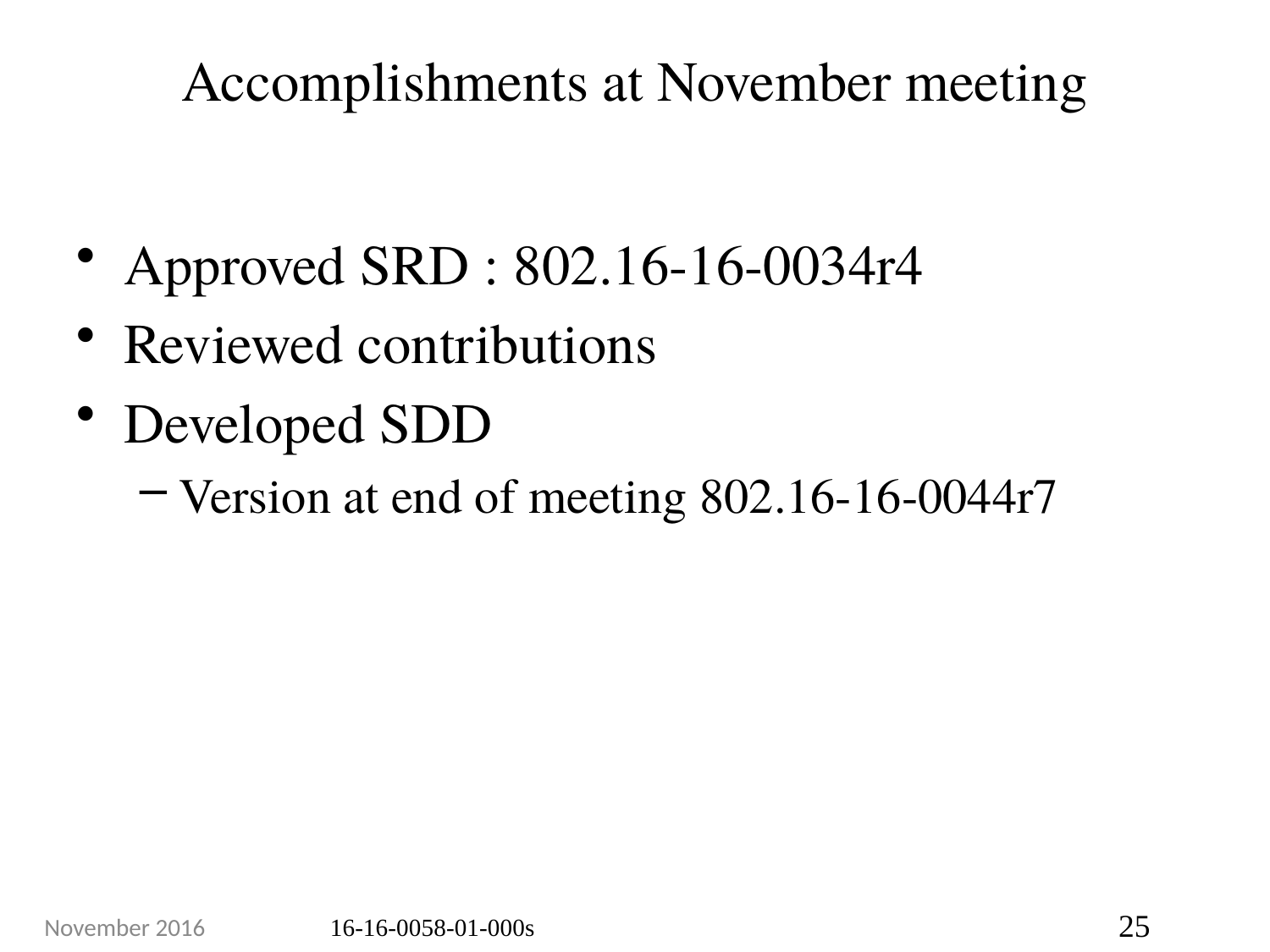

# Accomplishments at November meeting
Approved SRD : 802.16-16-0034r4
Reviewed contributions
Developed SDD
Version at end of meeting 802.16-16-0044r7